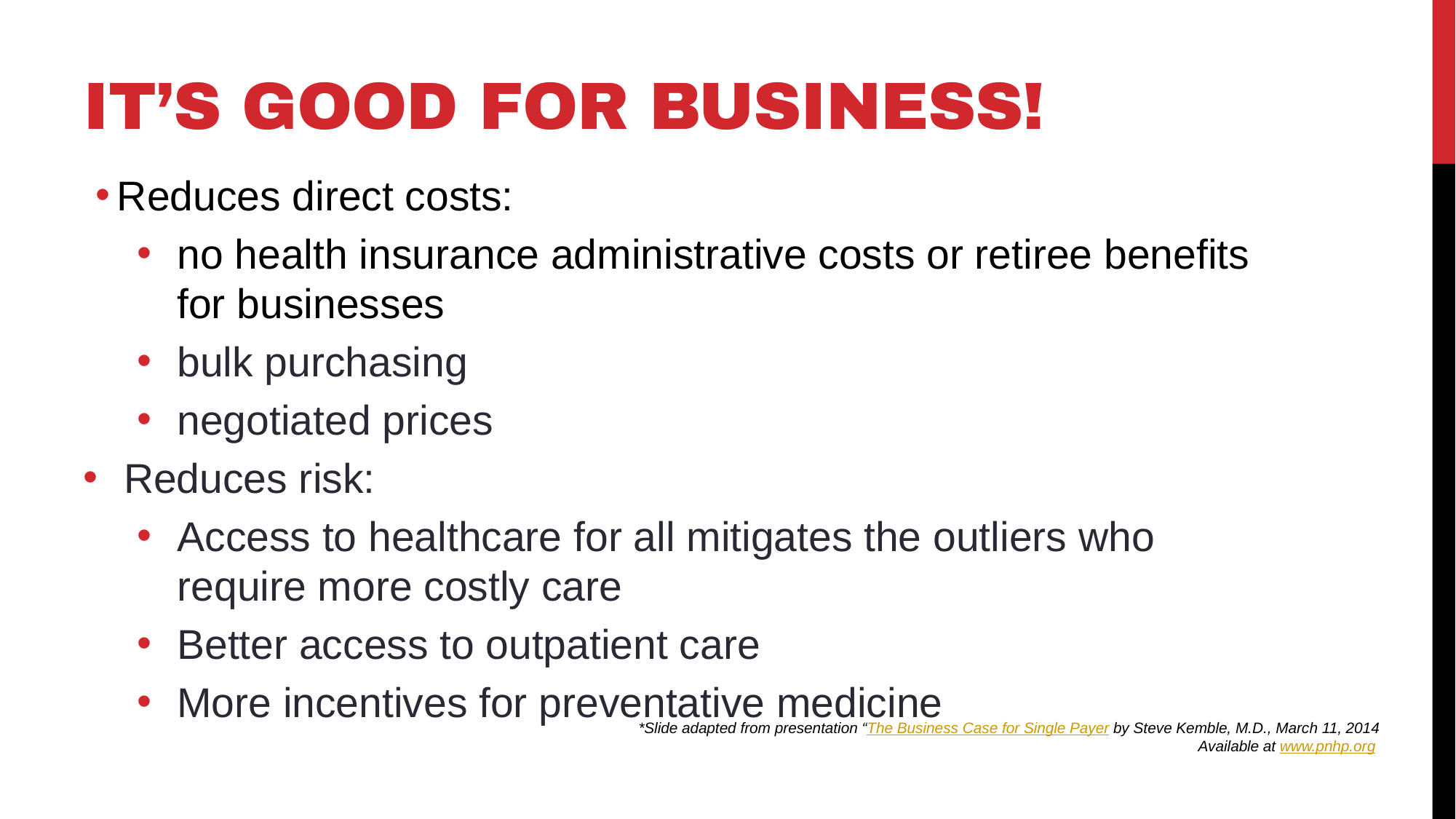

# It’s Good for Business!
Reduces direct costs:
no health insurance administrative costs or retiree benefits for businesses
bulk purchasing
negotiated prices
Reduces risk:
Access to healthcare for all mitigates the outliers who require more costly care
Better access to outpatient care
More incentives for preventative medicine

*Slide adapted from presentation “The Business Case for Single Payer by Steve Kemble, M.D., March 11, 2014
Available at www.pnhp.org